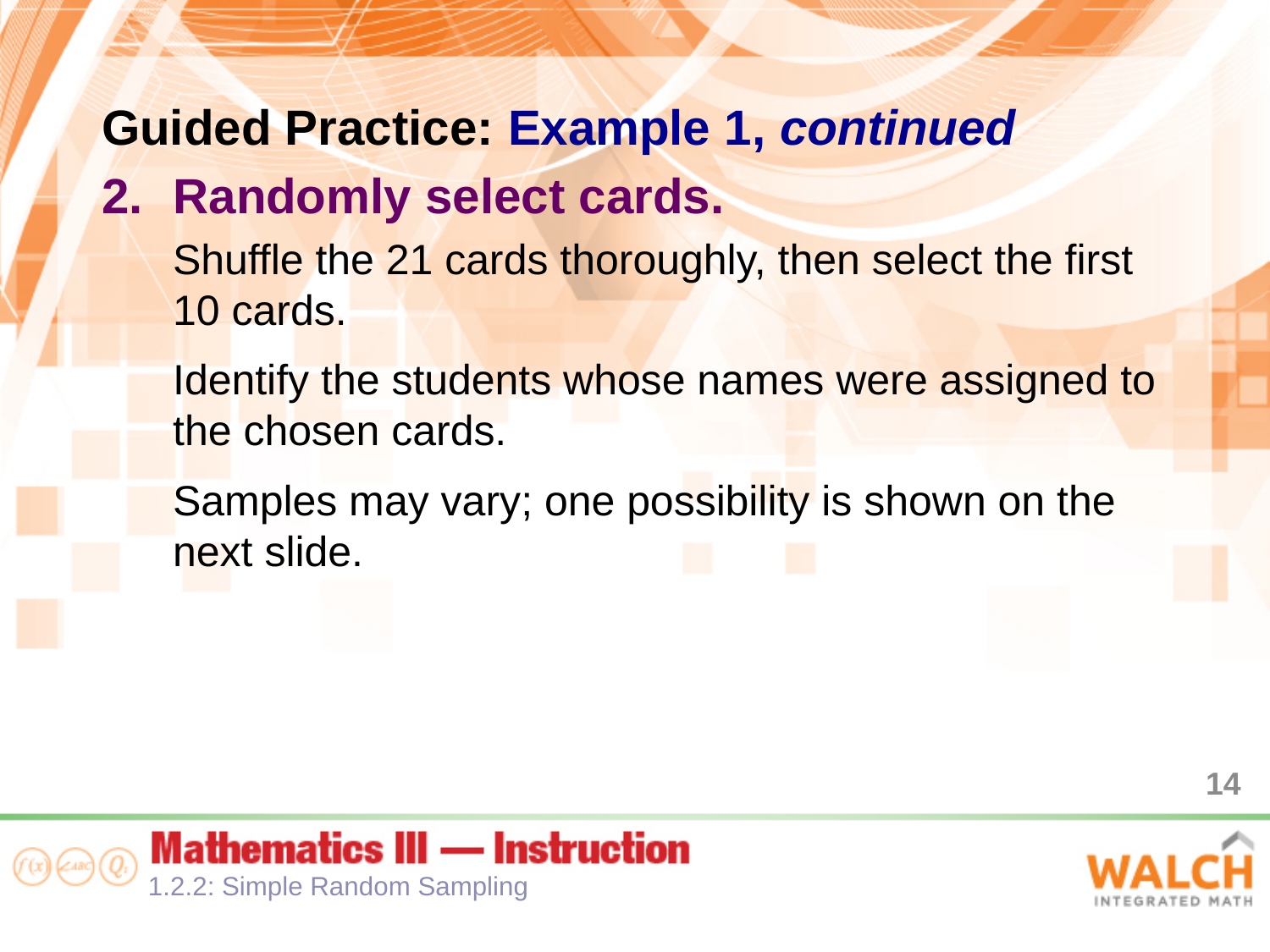

Guided Practice: Example 1, continued
Randomly select cards.
Shuffle the 21 cards thoroughly, then select the first 10 cards.
Identify the students whose names were assigned to the chosen cards.
Samples may vary; one possibility is shown on the next slide.
14
1.2.2: Simple Random Sampling